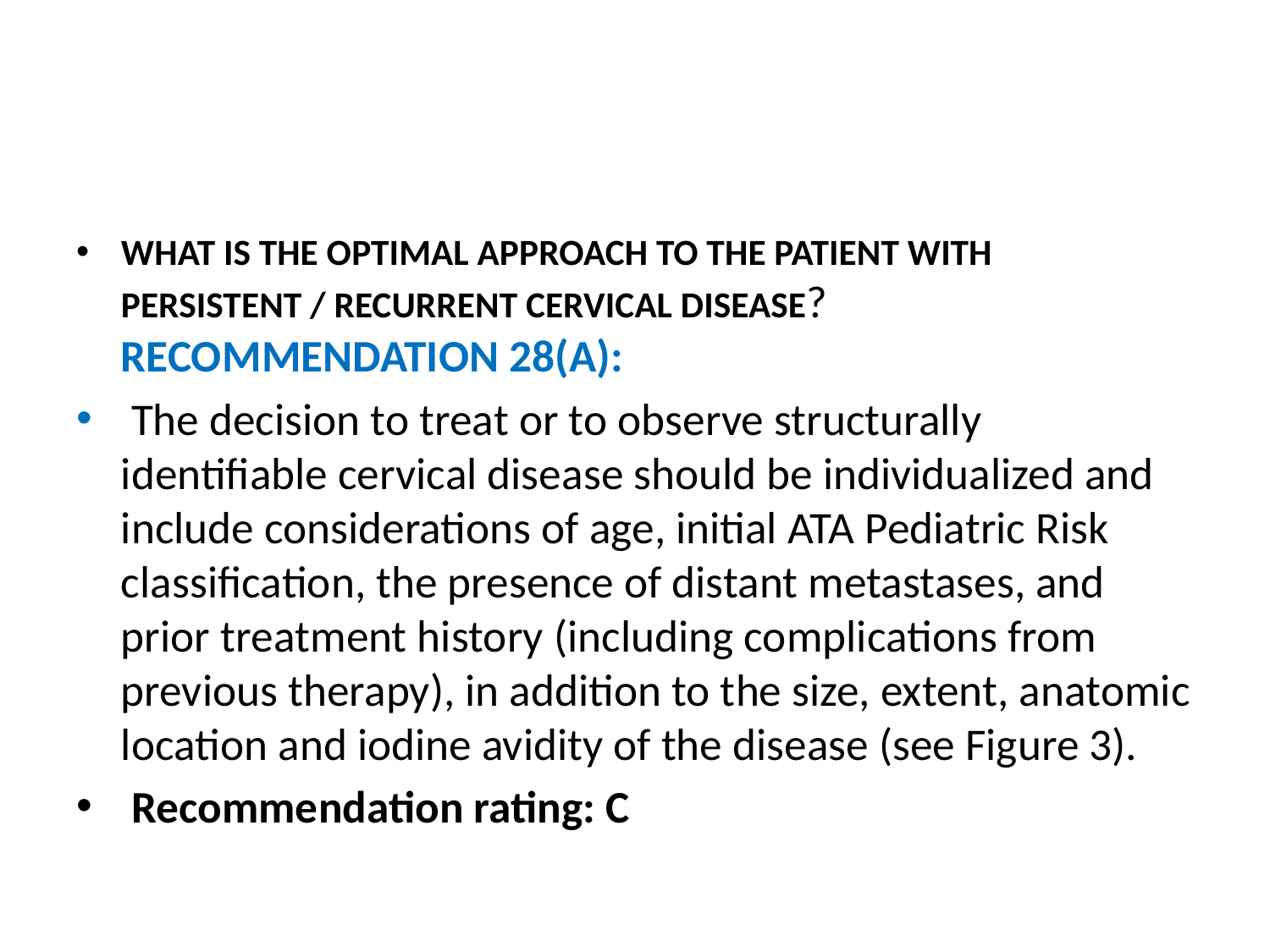

#
WHAT IS THE OPTIMAL APPROACH TO THE PATIENT WITH PERSISTENT / RECURRENT CERVICAL DISEASE? RECOMMENDATION 28(A):
 The decision to treat or to observe structurally identifiable cervical disease should be individualized and include considerations of age, initial ATA Pediatric Risk classification, the presence of distant metastases, and prior treatment history (including complications from previous therapy), in addition to the size, extent, anatomic location and iodine avidity of the disease (see Figure 3).
 Recommendation rating: C